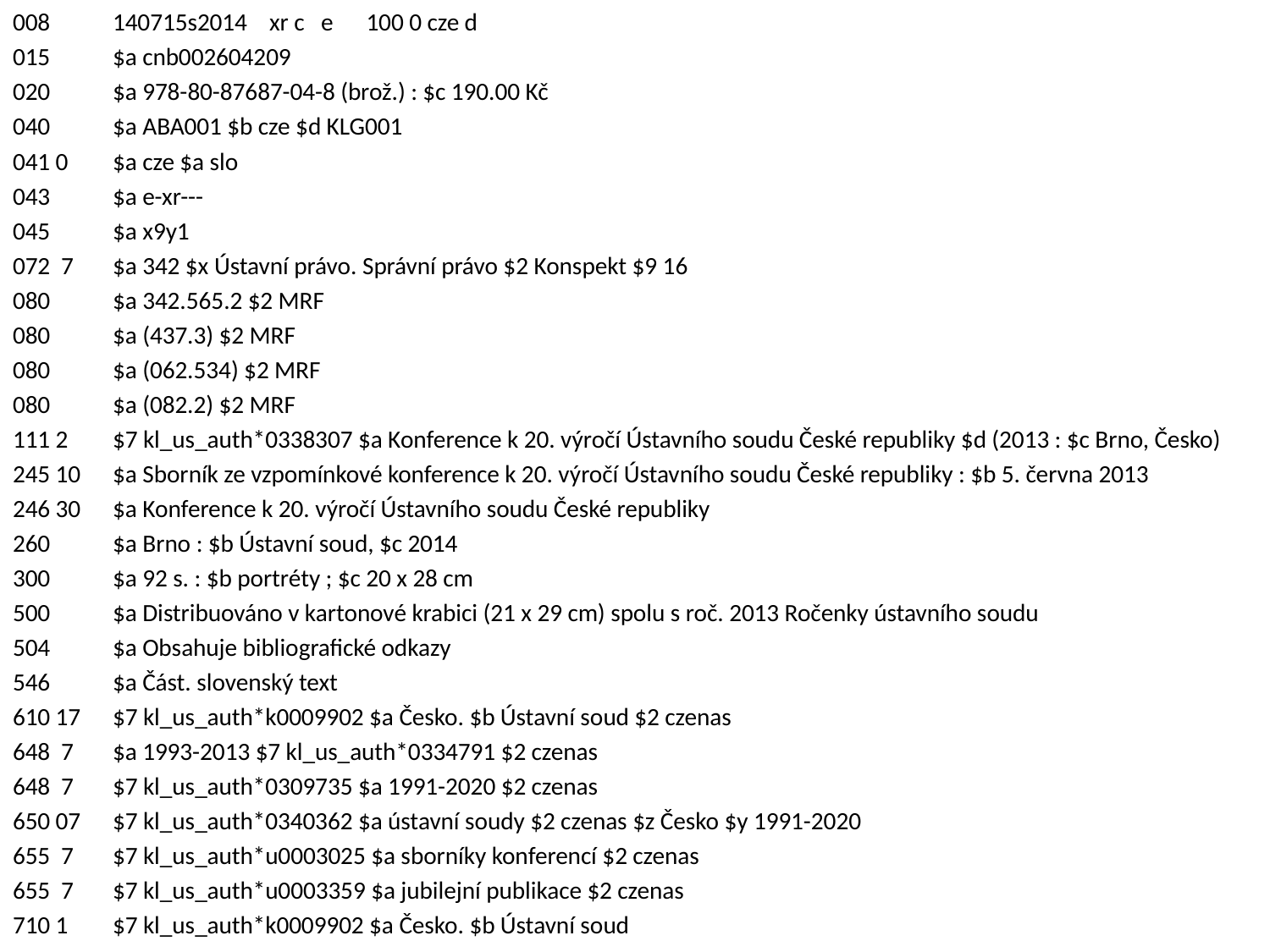

008   	140715s2014    xr c   e      100 0 cze d
015   	$a cnb002604209
020   	$a 978-80-87687-04-8 (brož.) : $c 190.00 Kč
040   	$a ABA001 $b cze $d KLG001
041 0 	$a cze $a slo
043   	$a e-xr---
045   	$a x9y1
072  7	$a 342 $x Ústavní právo. Správní právo $2 Konspekt $9 16
080   	$a 342.565.2 $2 MRF
080   	$a (437.3) $2 MRF
080   	$a (062.534) $2 MRF
080   	$a (082.2) $2 MRF
111 2 	$7 kl_us_auth*0338307 $a Konference k 20. výročí Ústavního soudu České republiky $d (2013 : $c Brno, Česko)
245 10	$a Sborník ze vzpomínkové konference k 20. výročí Ústavního soudu České republiky : $b 5. června 2013
246 30	$a Konference k 20. výročí Ústavního soudu České republiky
260   	$a Brno : $b Ústavní soud, $c 2014
300   	$a 92 s. : $b portréty ; $c 20 x 28 cm
500   	$a Distribuováno v kartonové krabici (21 x 29 cm) spolu s roč. 2013 Ročenky ústavního soudu
504   	$a Obsahuje bibliografické odkazy
546   	$a Část. slovenský text
610 17	$7 kl_us_auth*k0009902 $a Česko. $b Ústavní soud $2 czenas
648  7	$a 1993-2013 $7 kl_us_auth*0334791 $2 czenas
648  7	$7 kl_us_auth*0309735 $a 1991-2020 $2 czenas
650 07	$7 kl_us_auth*0340362 $a ústavní soudy $2 czenas $z Česko $y 1991-2020
655  7	$7 kl_us_auth*u0003025 $a sborníky konferencí $2 czenas
655  7	$7 kl_us_auth*u0003359 $a jubilejní publikace $2 czenas
710 1 	$7 kl_us_auth*k0009902 $a Česko. $b Ústavní soud